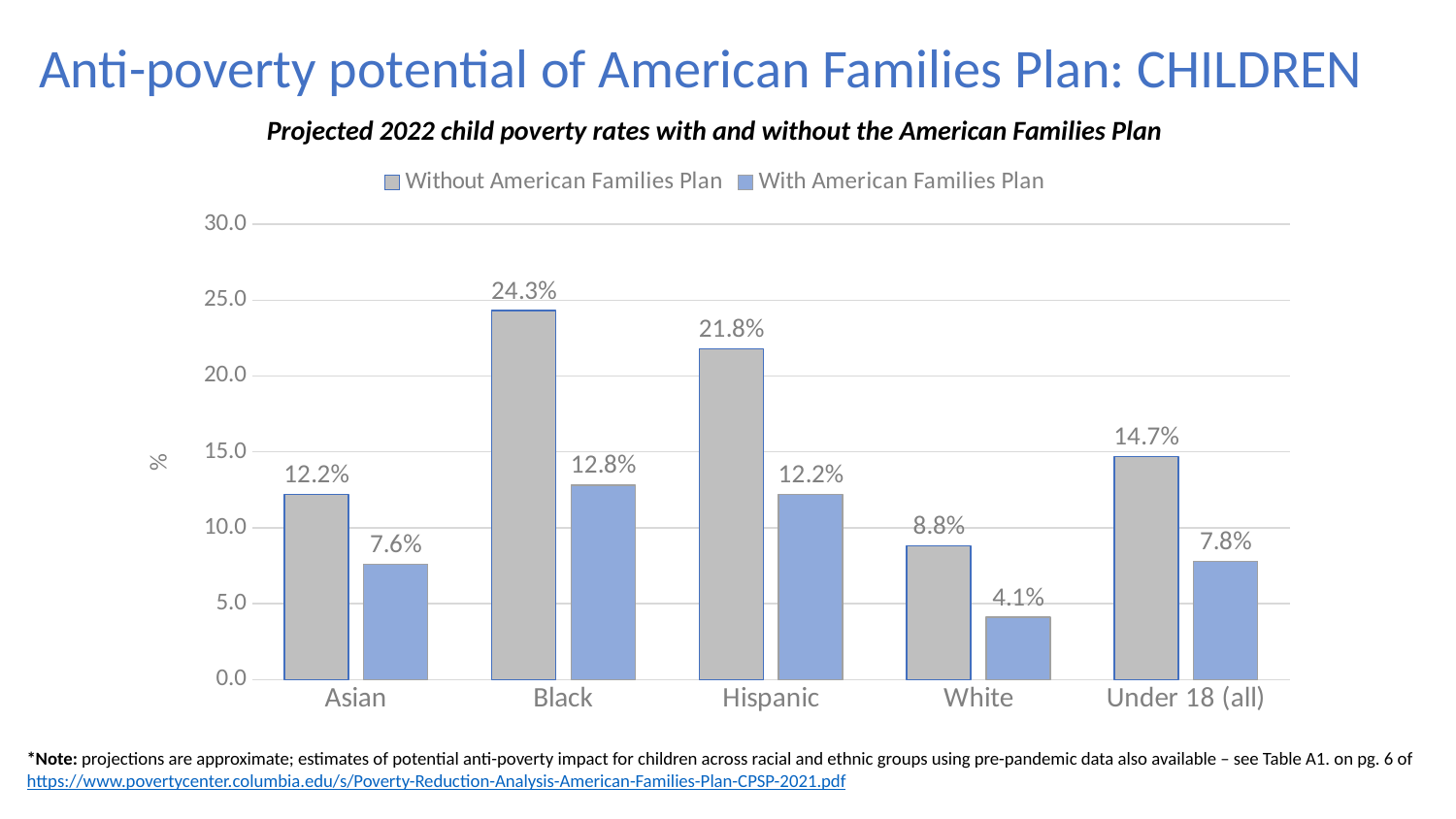

# Anti-poverty potential of American Families Plan: CHILDREN
Projected 2022 child poverty rates with and without the American Families Plan

### Chart

| Category | Without American Families Plan | With American Families Plan |
|---|---|---|
| Asian | 12.2 | 7.6 |
| Black | 24.3 | 12.8 |
| Hispanic | 21.8 | 12.2 |
| White | 8.8 | 4.1 |
| Under 18 (all) | 14.7 | 7.8 |
*Note: projections are approximate; estimates of potential anti-poverty impact for children across racial and ethnic groups using pre-pandemic data also available – see Table A1. on pg. 6 of   https://www.povertycenter.columbia.edu/s/Poverty-Reduction-Analysis-American-Families-Plan-CPSP-2021.pdf